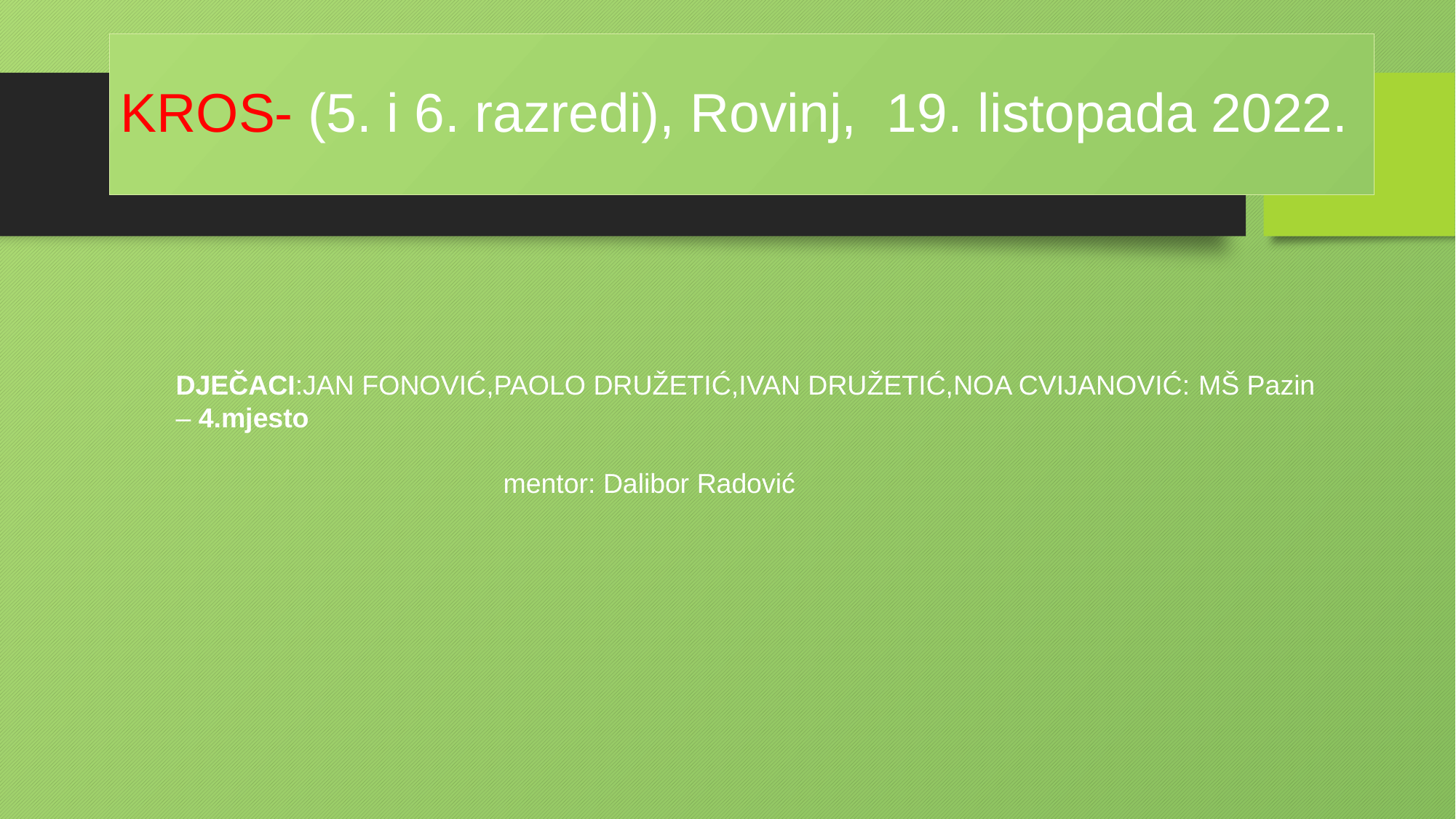

# Kros- (5. i 6. razredi), Rovinj,  19. listopada 2022.

dječaci:Jan fonović,Paolo družetić,ivan družetić,noa cvijanović: MŠ Pazin – 4.mjesto

			mentor: Dalibor Radović